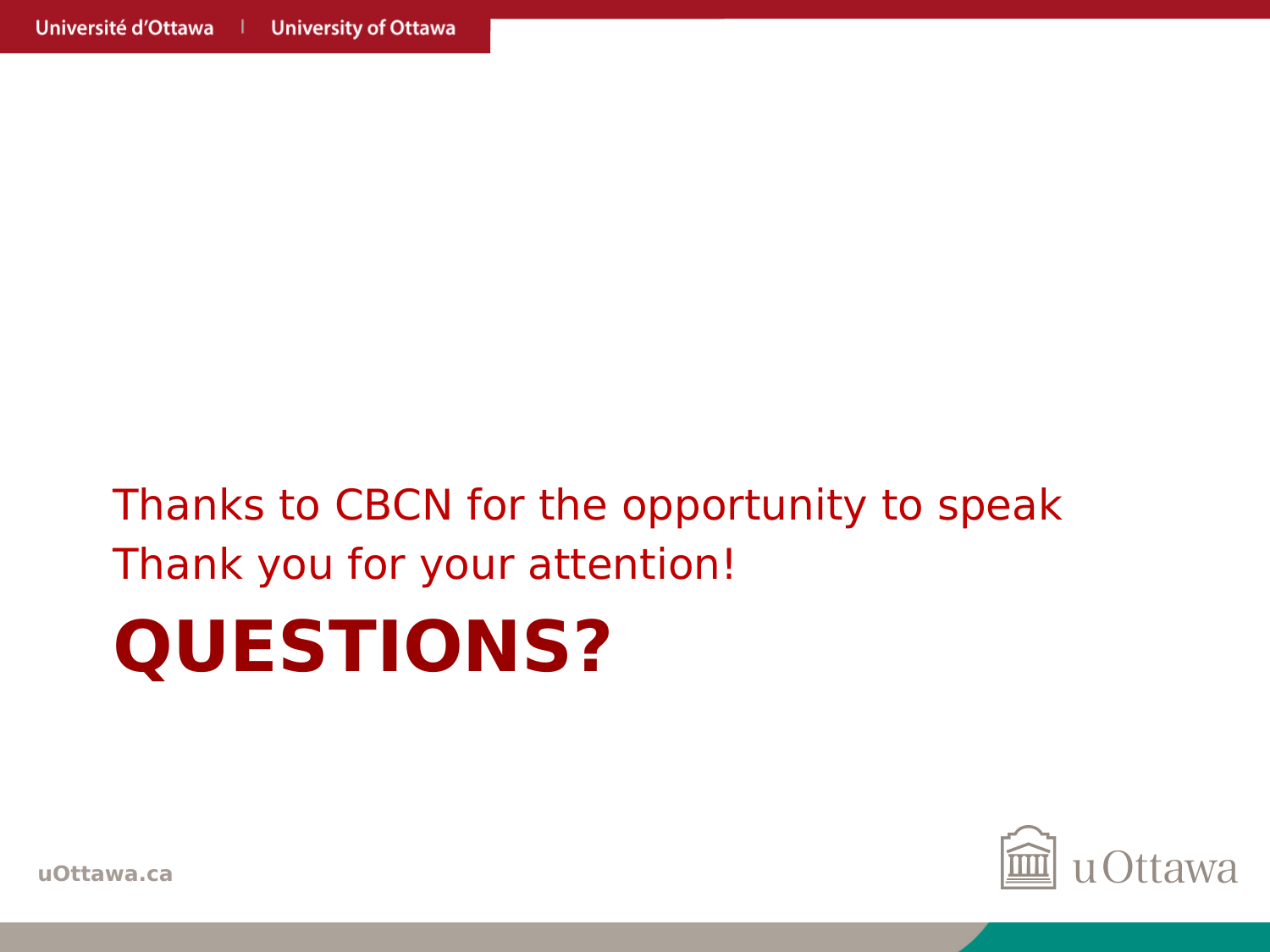

Thanks to CBCN for the opportunity to speak
Thank you for your attention!
# Questions?